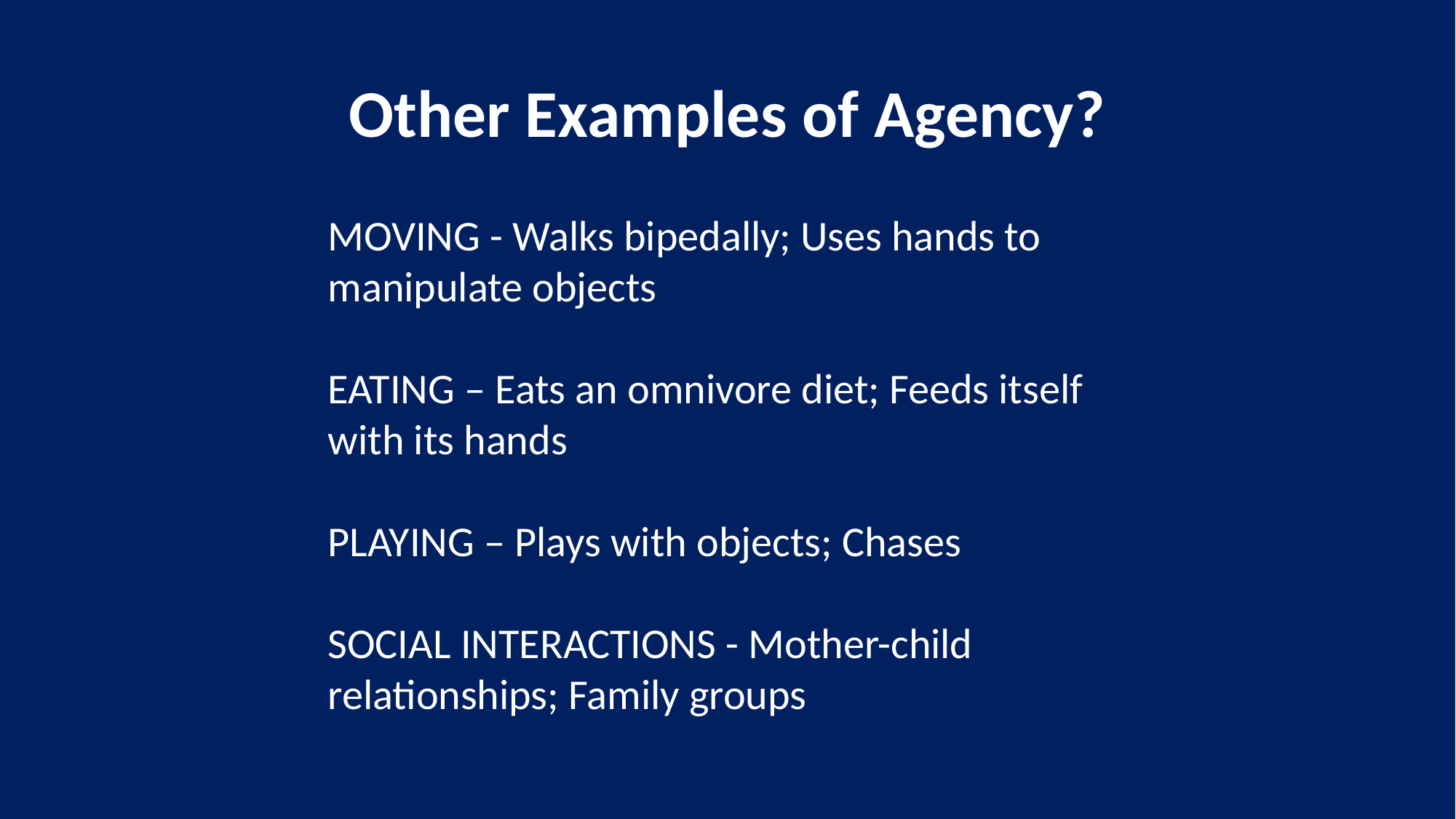

# Other Examples of Agency?
MOVING - Walks bipedally; Uses hands to manipulate objects
EATING – Eats an omnivore diet; Feeds itself with its hands
PLAYING – Plays with objects; Chases
SOCIAL INTERACTIONS - Mother-child relationships; Family groups